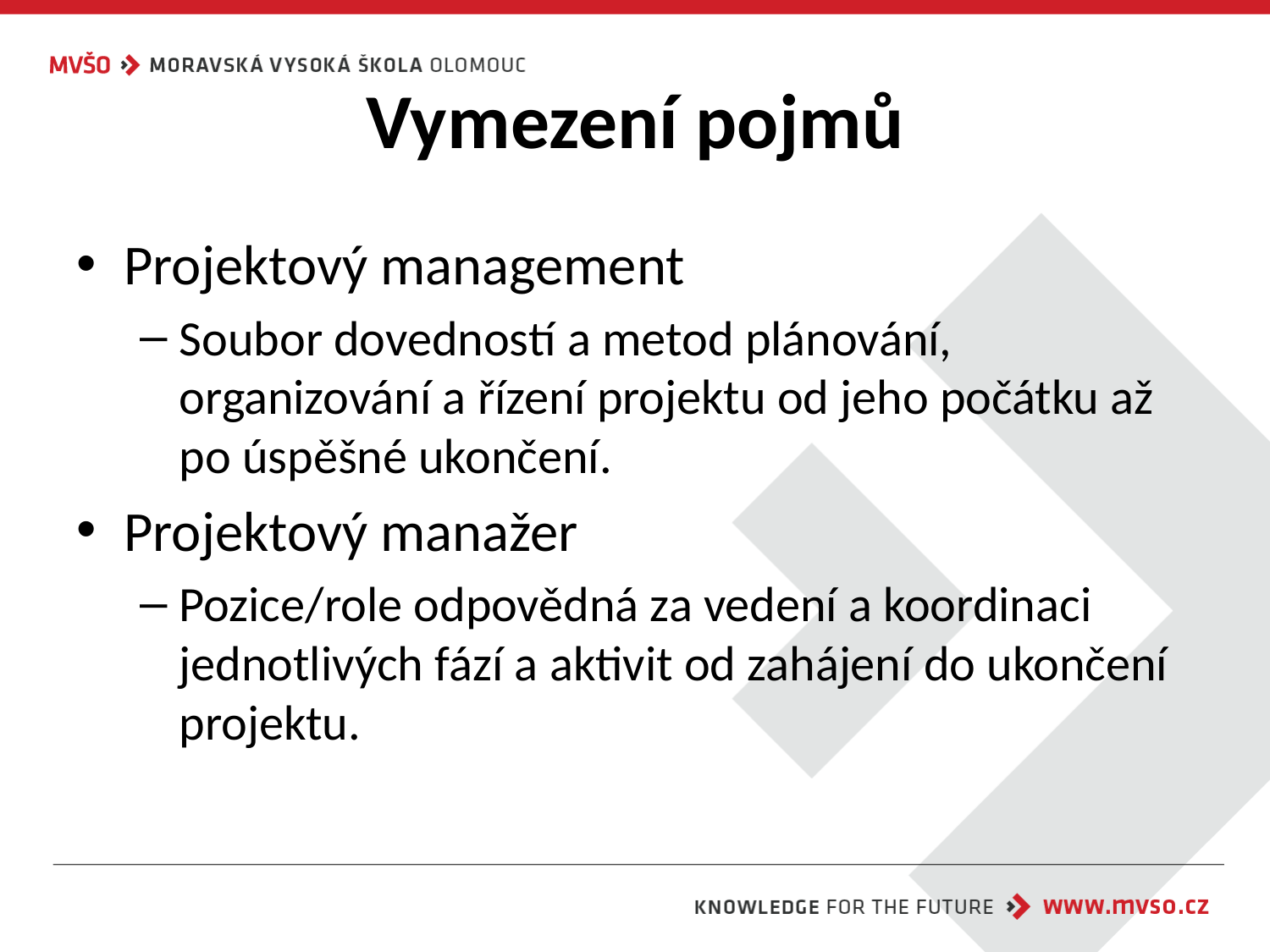

# Vymezení pojmů
Projektový management
Soubor dovedností a metod plánování, organizování a řízení projektu od jeho počátku až po úspěšné ukončení.
Projektový manažer
Pozice/role odpovědná za vedení a koordinaci jednotlivých fází a aktivit od zahájení do ukončení projektu.